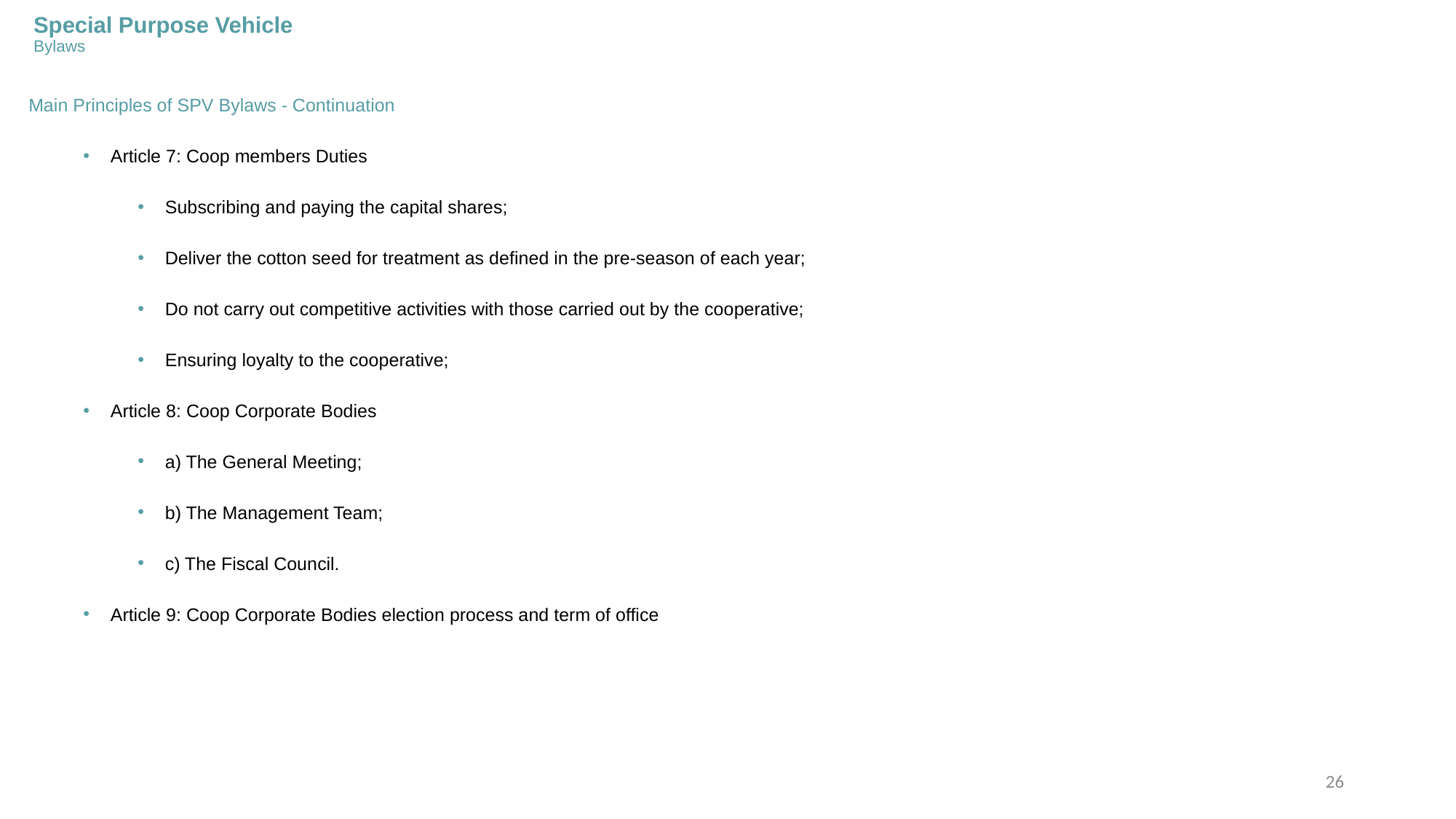

# Special Purpose Vehicle Bylaws
Main Principles of SPV Bylaws - Continuation
Article 7: Coop members Duties
Subscribing and paying the capital shares;
Deliver the cotton seed for treatment as defined in the pre-season of each year;
Do not carry out competitive activities with those carried out by the cooperative;
Ensuring loyalty to the cooperative;
Article 8: Coop Corporate Bodies
a) The General Meeting;
b) The Management Team;
c) The Fiscal Council.
Article 9: Coop Corporate Bodies election process and term of office

26